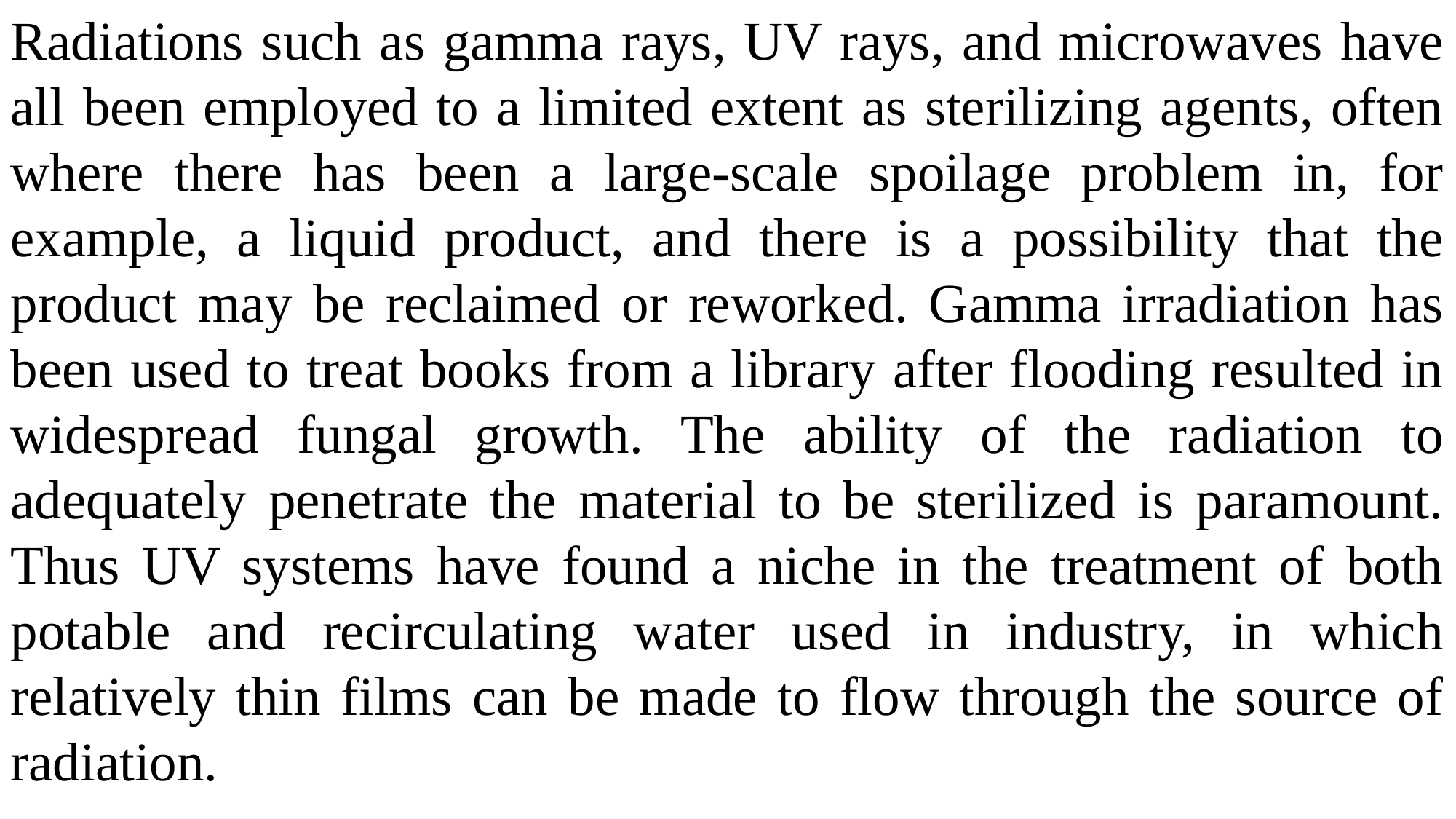

Radiations such as gamma rays, UV rays, and microwaves have all been employed to a limited extent as sterilizing agents, often where there has been a large-scale spoilage problem in, for example, a liquid product, and there is a possibility that the product may be reclaimed or reworked. Gamma irradiation has been used to treat books from a library after flooding resulted in widespread fungal growth. The ability of the radiation to adequately penetrate the material to be sterilized is paramount. Thus UV systems have found a niche in the treatment of both potable and recirculating water used in industry, in which relatively thin films can be made to flow through the source of radiation.